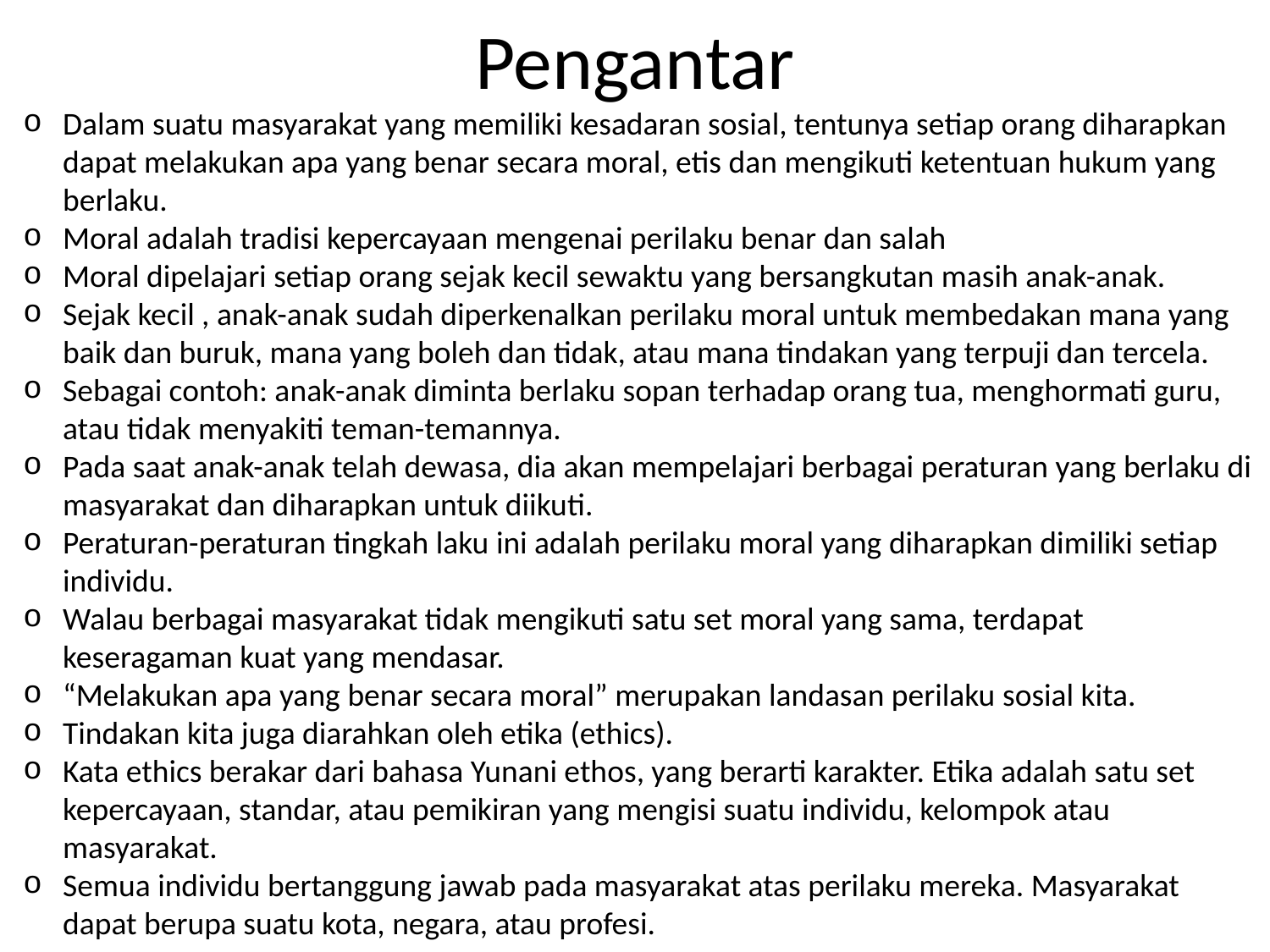

# Pengantar
Dalam suatu masyarakat yang memiliki kesadaran sosial, tentunya setiap orang diharapkan dapat melakukan apa yang benar secara moral, etis dan mengikuti ketentuan hukum yang berlaku.
Moral adalah tradisi kepercayaan mengenai perilaku benar dan salah
Moral dipelajari setiap orang sejak kecil sewaktu yang bersangkutan masih anak-anak.
Sejak kecil , anak-anak sudah diperkenalkan perilaku moral untuk membedakan mana yang baik dan buruk, mana yang boleh dan tidak, atau mana tindakan yang terpuji dan tercela.
Sebagai contoh: anak-anak diminta berlaku sopan terhadap orang tua, menghormati guru, atau tidak menyakiti teman-temannya.
Pada saat anak-anak telah dewasa, dia akan mempelajari berbagai peraturan yang berlaku di masyarakat dan diharapkan untuk diikuti.
Peraturan-peraturan tingkah laku ini adalah perilaku moral yang diharapkan dimiliki setiap individu.
Walau berbagai masyarakat tidak mengikuti satu set moral yang sama, terdapat keseragaman kuat yang mendasar.
“Melakukan apa yang benar secara moral” merupakan landasan perilaku sosial kita.
Tindakan kita juga diarahkan oleh etika (ethics).
Kata ethics berakar dari bahasa Yunani ethos, yang berarti karakter. Etika adalah satu set kepercayaan, standar, atau pemikiran yang mengisi suatu individu, kelompok atau masyarakat.
Semua individu bertanggung jawab pada masyarakat atas perilaku mereka. Masyarakat dapat berupa suatu kota, negara, atau profesi.